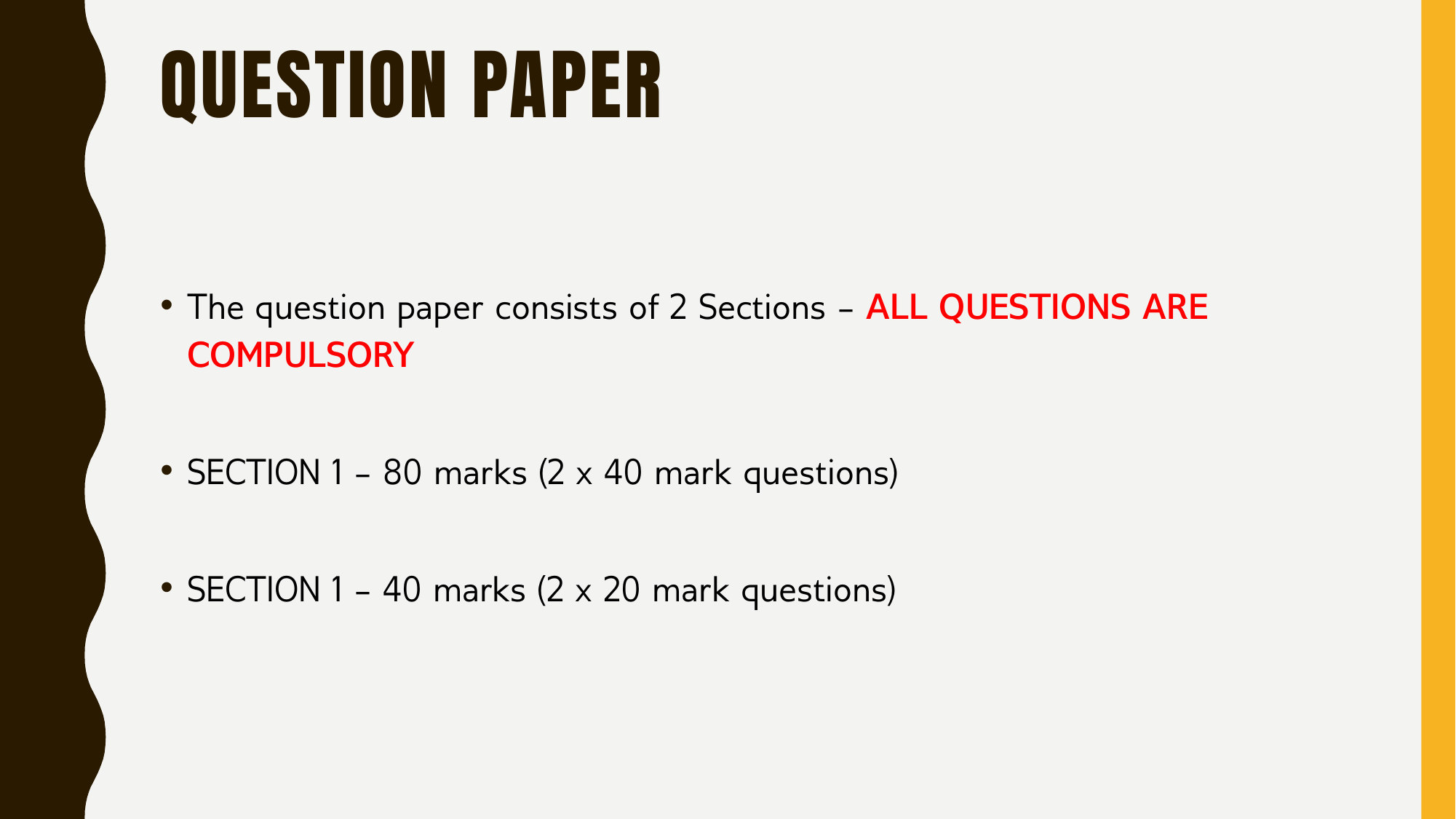

# QUESTION PAPER
The question paper consists of 2 Sections – ALL QUESTIONS ARE COMPULSORY

SECTION 1 – 80 marks (2 x 40 mark questions)

SECTION 1 – 40 marks (2 x 20 mark questions)